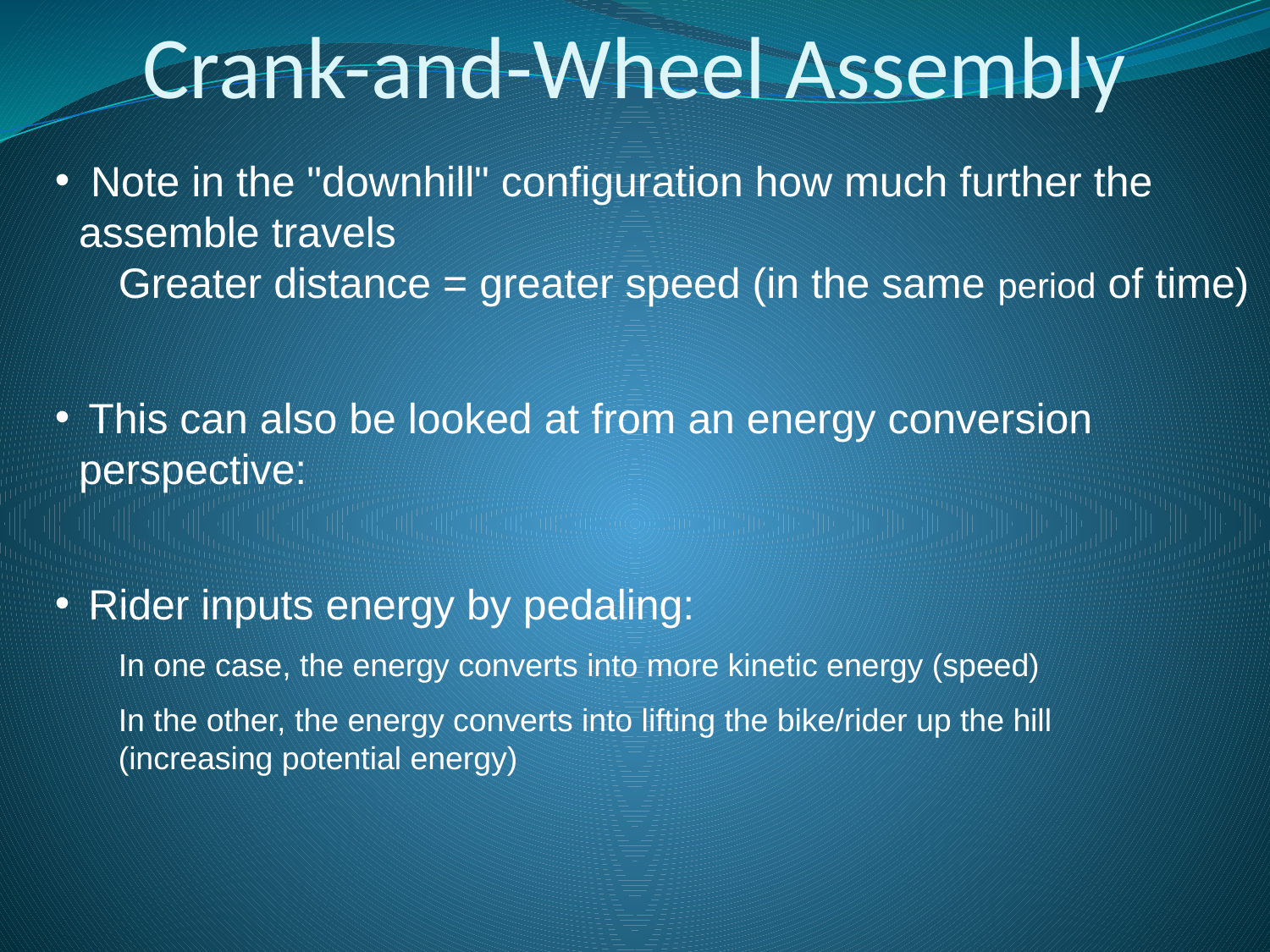

# Crank-and-Wheel Assembly
 Note in the "downhill" configuration how much further the assemble travels
Greater distance = greater speed (in the same period of time)

 This can also be looked at from an energy conversion perspective:

 Rider inputs energy by pedaling:

In one case, the energy converts into more kinetic energy (speed)

In the other, the energy converts into lifting the bike/rider up the hill      (increasing potential energy)